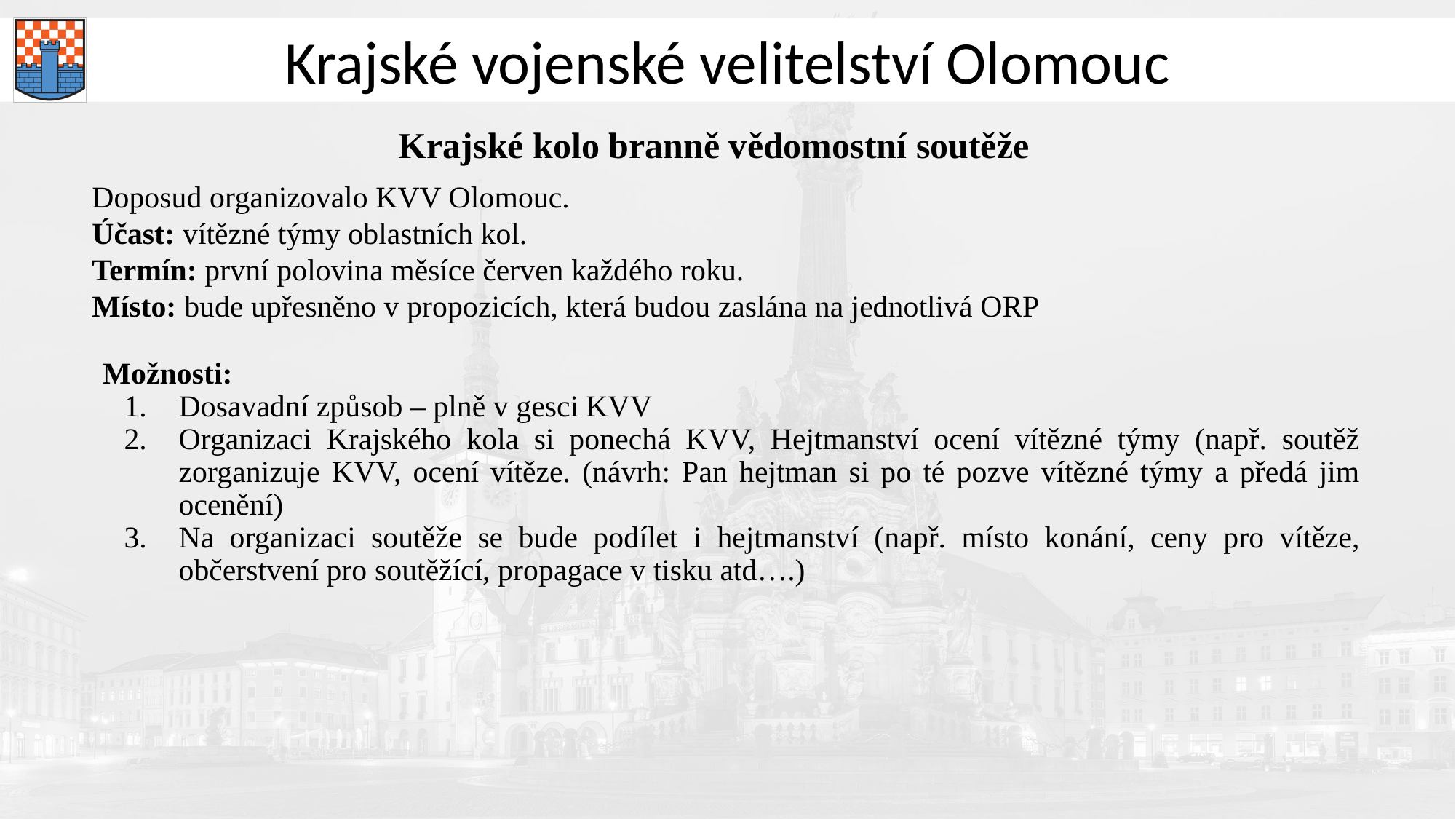

# Krajské kolo branně vědomostní soutěže
Doposud organizovalo KVV Olomouc.
Účast: vítězné týmy oblastních kol.
Termín: první polovina měsíce červen každého roku.
Místo: bude upřesněno v propozicích, která budou zaslána na jednotlivá ORP
Možnosti:
Dosavadní způsob – plně v gesci KVV
Organizaci Krajského kola si ponechá KVV, Hejtmanství ocení vítězné týmy (např. soutěž zorganizuje KVV, ocení vítěze. (návrh: Pan hejtman si po té pozve vítězné týmy a předá jim ocenění)
Na organizaci soutěže se bude podílet i hejtmanství (např. místo konání, ceny pro vítěze, občerstvení pro soutěžící, propagace v tisku atd….)